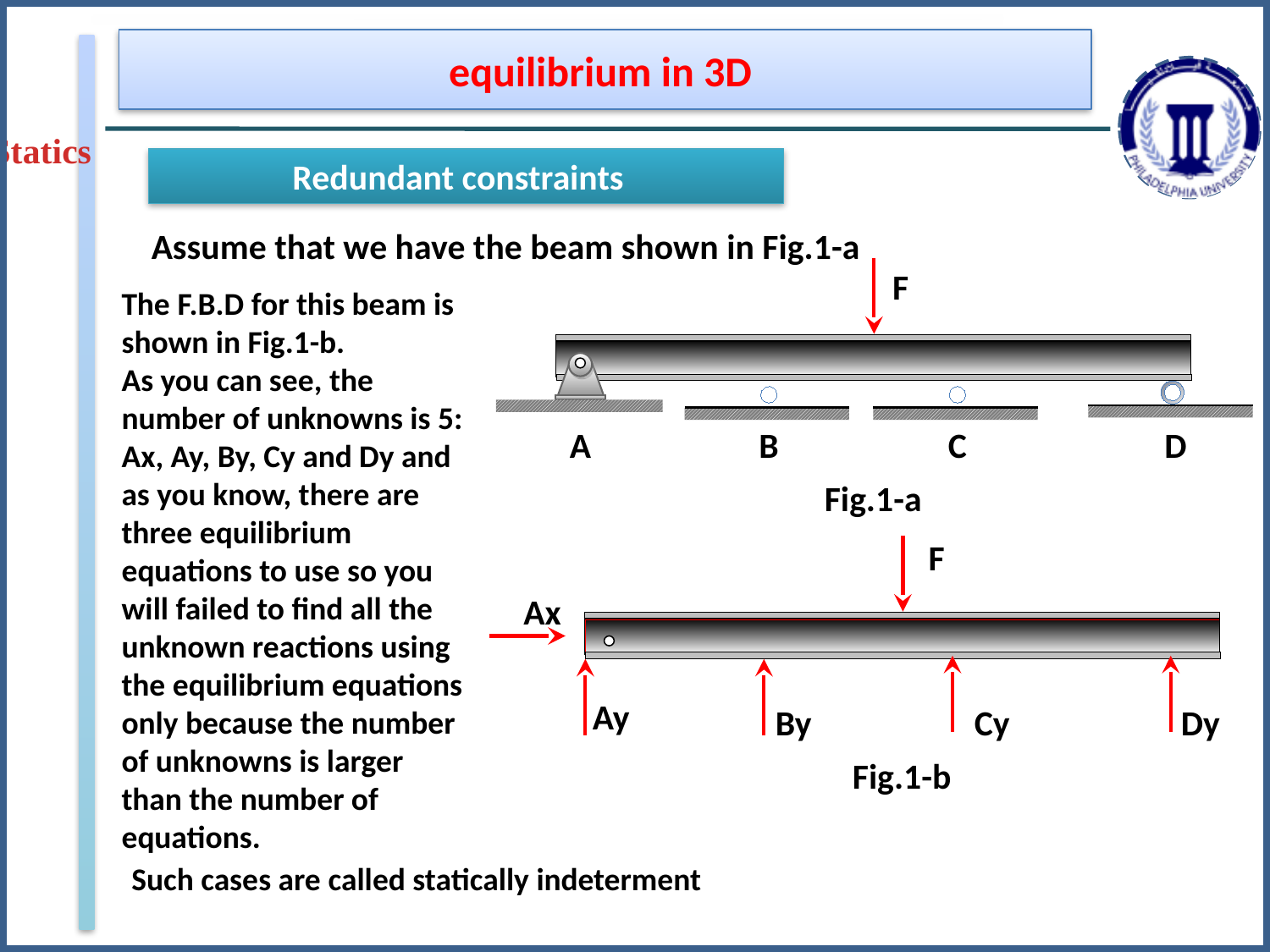

equilibrium in 3D

Statics
Redundant constraints
Assume that we have the beam shown in Fig.1-a
F

A
Fig.1-a

B
C
D
The F.B.D for this beam is shown in Fig.1-b.
As you can see, the number of unknowns is 5: Ax, Ay, By, Cy and Dy and as you know, there are three equilibrium equations to use so you will failed to find all the unknown reactions using the equilibrium equations only because the number of unknowns is larger than the number of equations.
F
Ax

Ay
Fig.1-b
By
Cy
Dy
Such cases are called statically indeterment